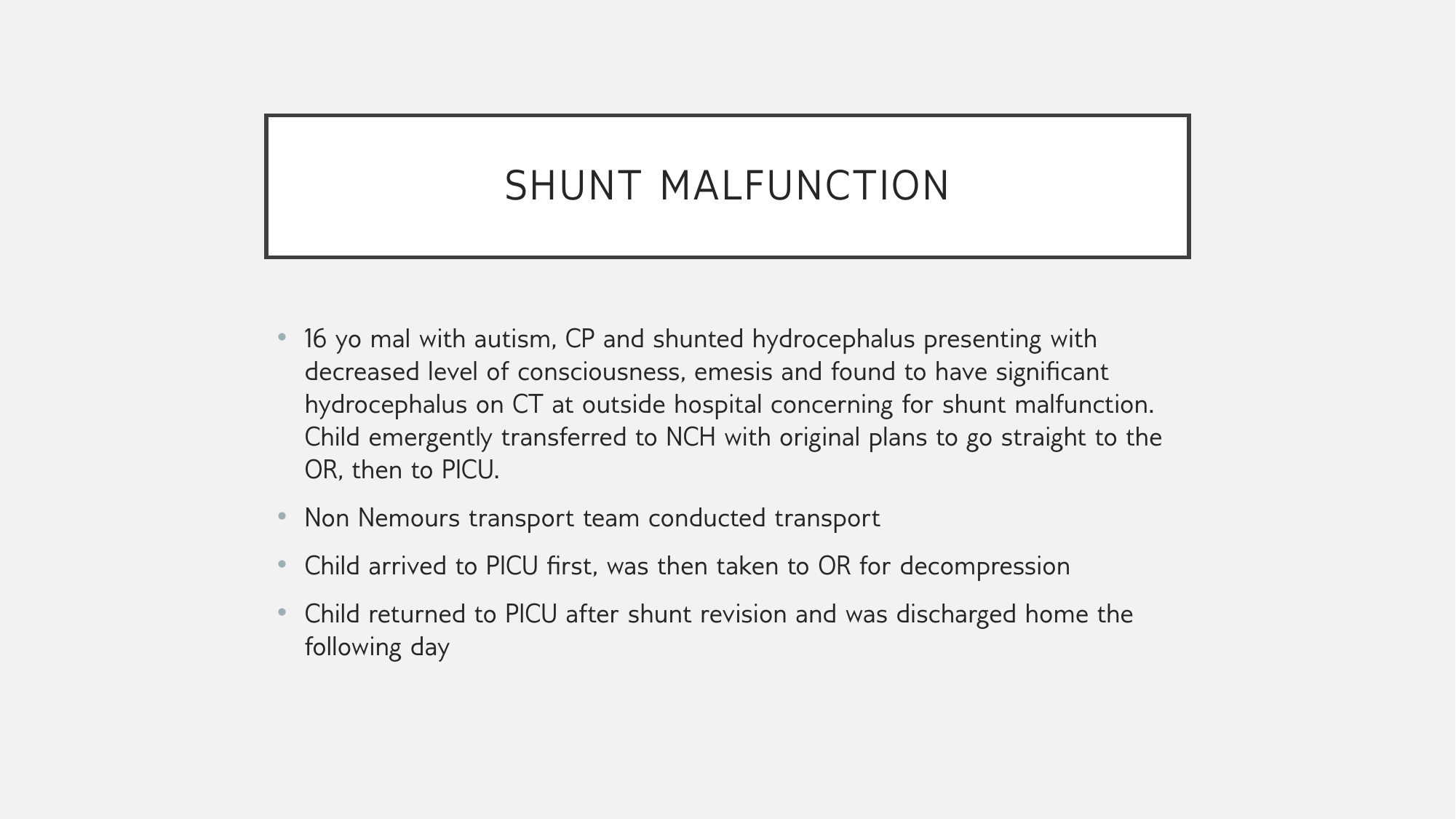

# Shunt malfunction
16 yo mal with autism, CP and shunted hydrocephalus presenting with decreased level of consciousness, emesis and found to have significant hydrocephalus on CT at outside hospital concerning for shunt malfunction. Child emergently transferred to NCH with original plans to go straight to the OR, then to PICU.
Non Nemours transport team conducted transport
Child arrived to PICU first, was then taken to OR for decompression
Child returned to PICU after shunt revision and was discharged home the following day